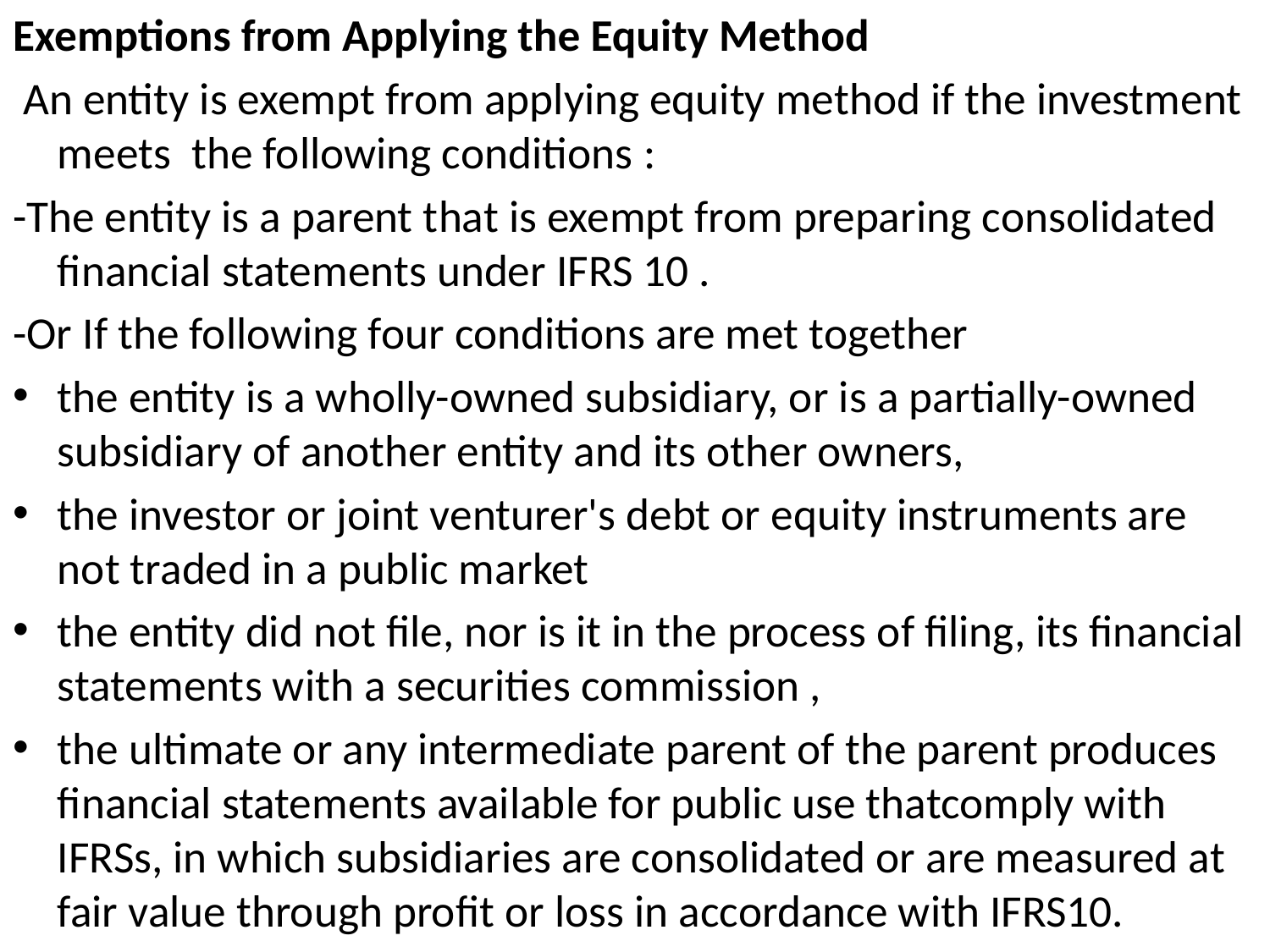

Exemptions from Applying the Equity Method
 An entity is exempt from applying equity method if the investment meets  the following conditions :
-The entity is a parent that is exempt from preparing consolidated financial statements under IFRS 10 .
-Or If the following four conditions are met together
the entity is a wholly-owned subsidiary, or is a partially-owned subsidiary of another entity and its other owners,
the investor or joint venturer's debt or equity instruments are not traded in a public market
the entity did not file, nor is it in the process of filing, its financial statements with a securities commission ,
the ultimate or any intermediate parent of the parent produces financial statements available for public use thatcomply with IFRSs, in which subsidiaries are consolidated or are measured at fair value through profit or loss in accordance with IFRS10.